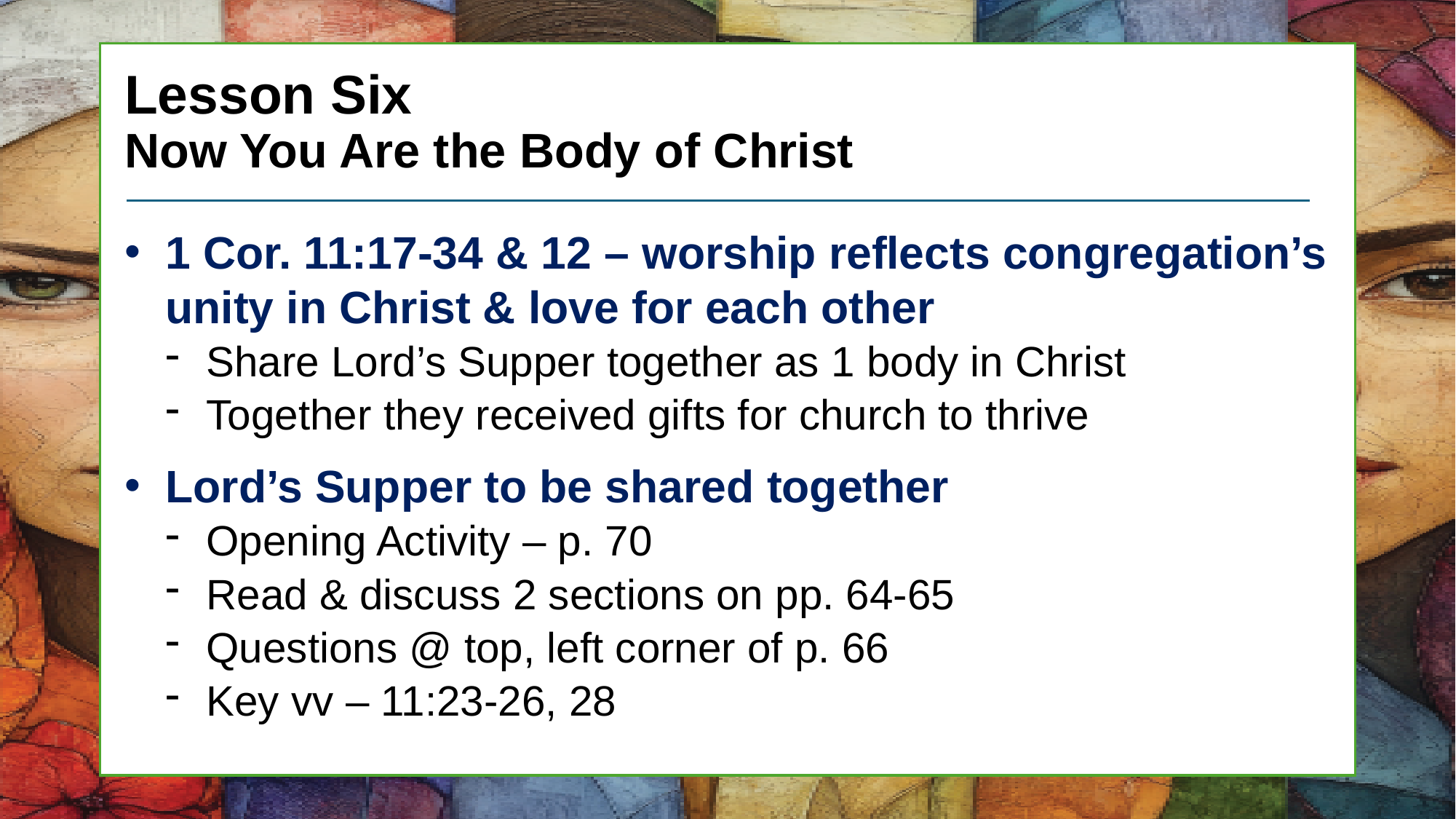

# Lesson Six Now You Are the Body of Christ
1 Cor. 11:17-34 & 12 – worship reflects congregation’s unity in Christ & love for each other
Share Lord’s Supper together as 1 body in Christ
Together they received gifts for church to thrive
Lord’s Supper to be shared together
Opening Activity – p. 70
Read & discuss 2 sections on pp. 64-65
Questions @ top, left corner of p. 66
Key vv – 11:23-26, 28